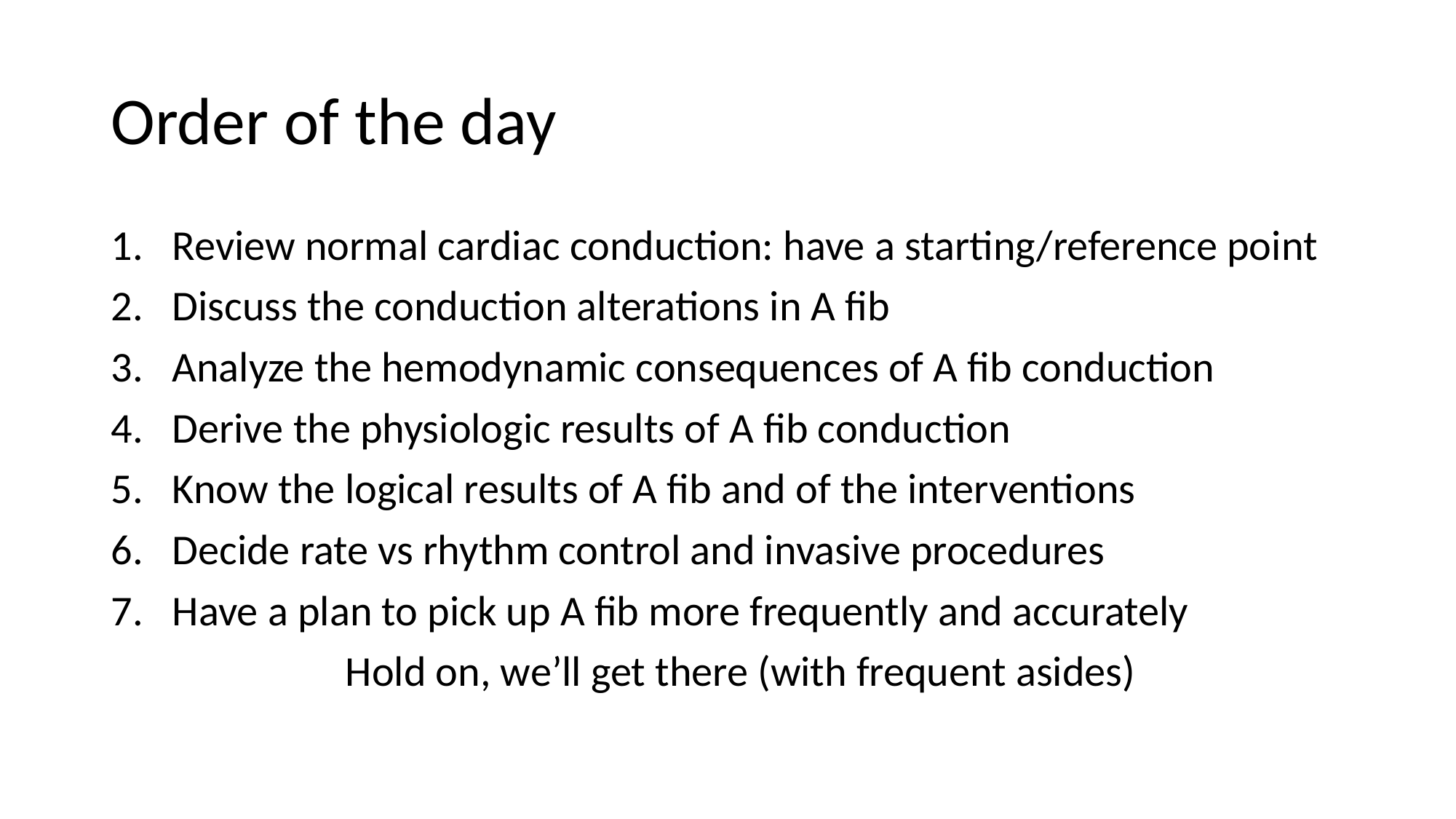

# Order of the day
Review normal cardiac conduction: have a starting/reference point
Discuss the conduction alterations in A fib
Analyze the hemodynamic consequences of A fib conduction
Derive the physiologic results of A fib conduction
Know the logical results of A fib and of the interventions
Decide rate vs rhythm control and invasive procedures
Have a plan to pick up A fib more frequently and accurately
Hold on, we’ll get there (with frequent asides)